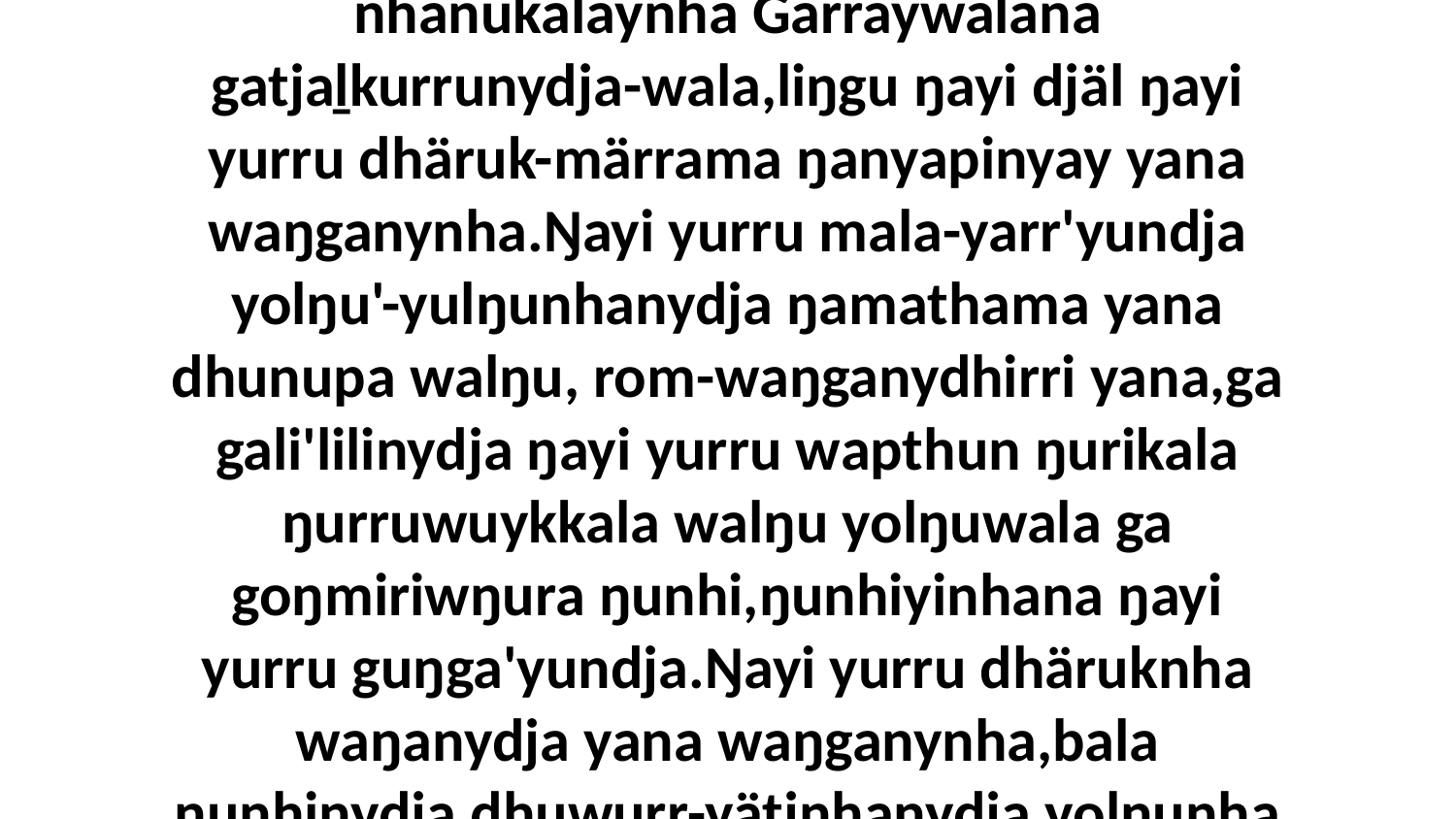

3-4 Yanana ŋayi yurru marrtjinydja yukurra nhanukalaynha Garraywalana gatjaḻkurrunydja-wala,liŋgu ŋayi djäl ŋayi yurru dhäruk-märrama ŋanyapinyay yana waŋganynha.Ŋayi yurru mala-yarr'yundja yolŋu'-yulŋunhanydja ŋamathama yana dhunupa walŋu, rom-waŋganydhirri yana,ga gali'lilinydja ŋayi yurru wapthun ŋurikala ŋurruwuykkala walŋu yolŋuwala ga goŋmiriwŋura ŋunhi,ŋunhiyinhana ŋayi yurru guŋga'yundja.Ŋayi yurru dhäruknha waŋanydja yana waŋganynha,bala ŋunhinydja dhuwurr-yätjnhanydja yolŋunha yurru dhä-ḏir'yunna, rakunydhirrina yurru.